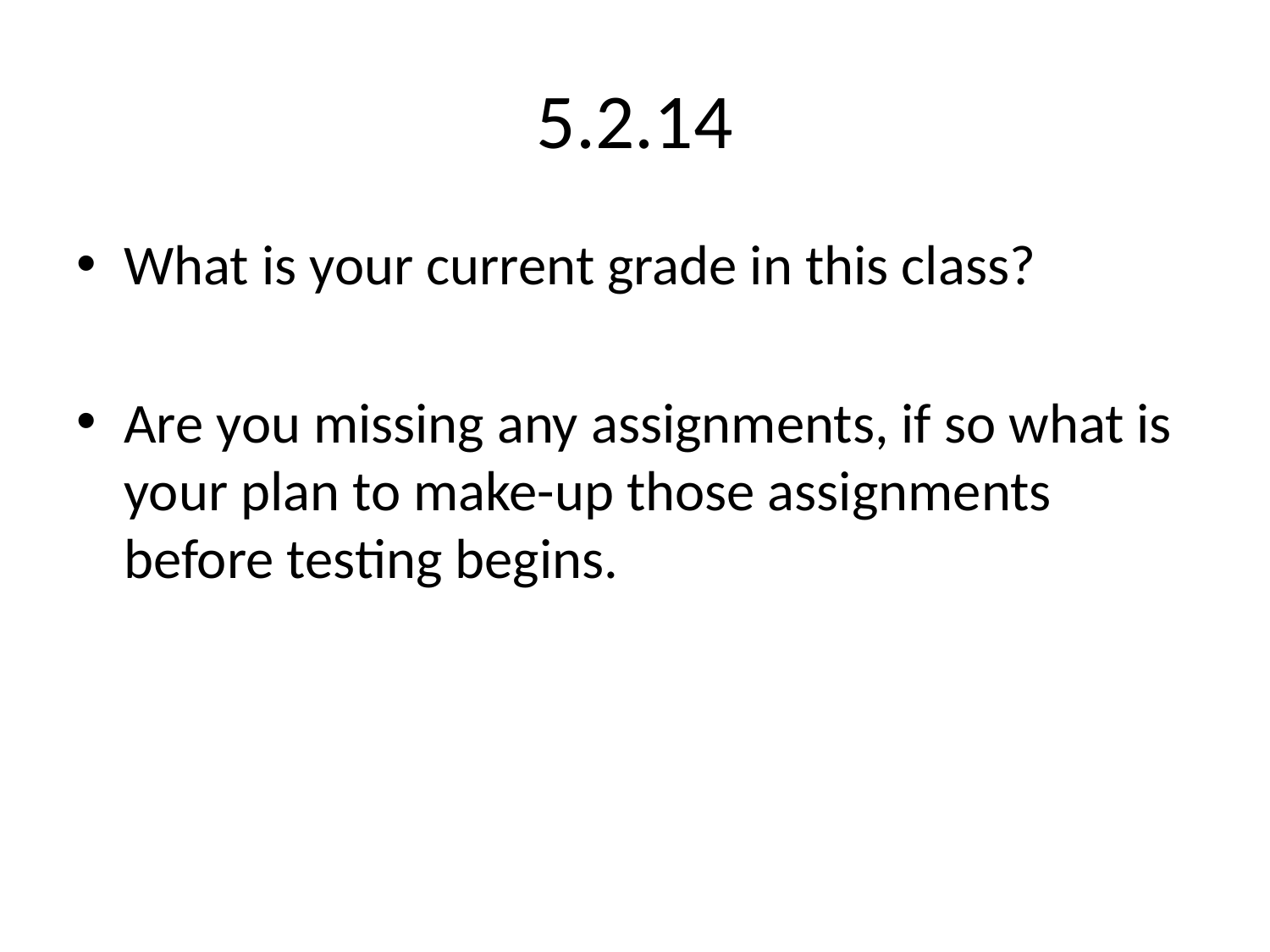

# 5.2.14
What is your current grade in this class?

Are you missing any assignments, if so what is your plan to make-up those assignments before testing begins.